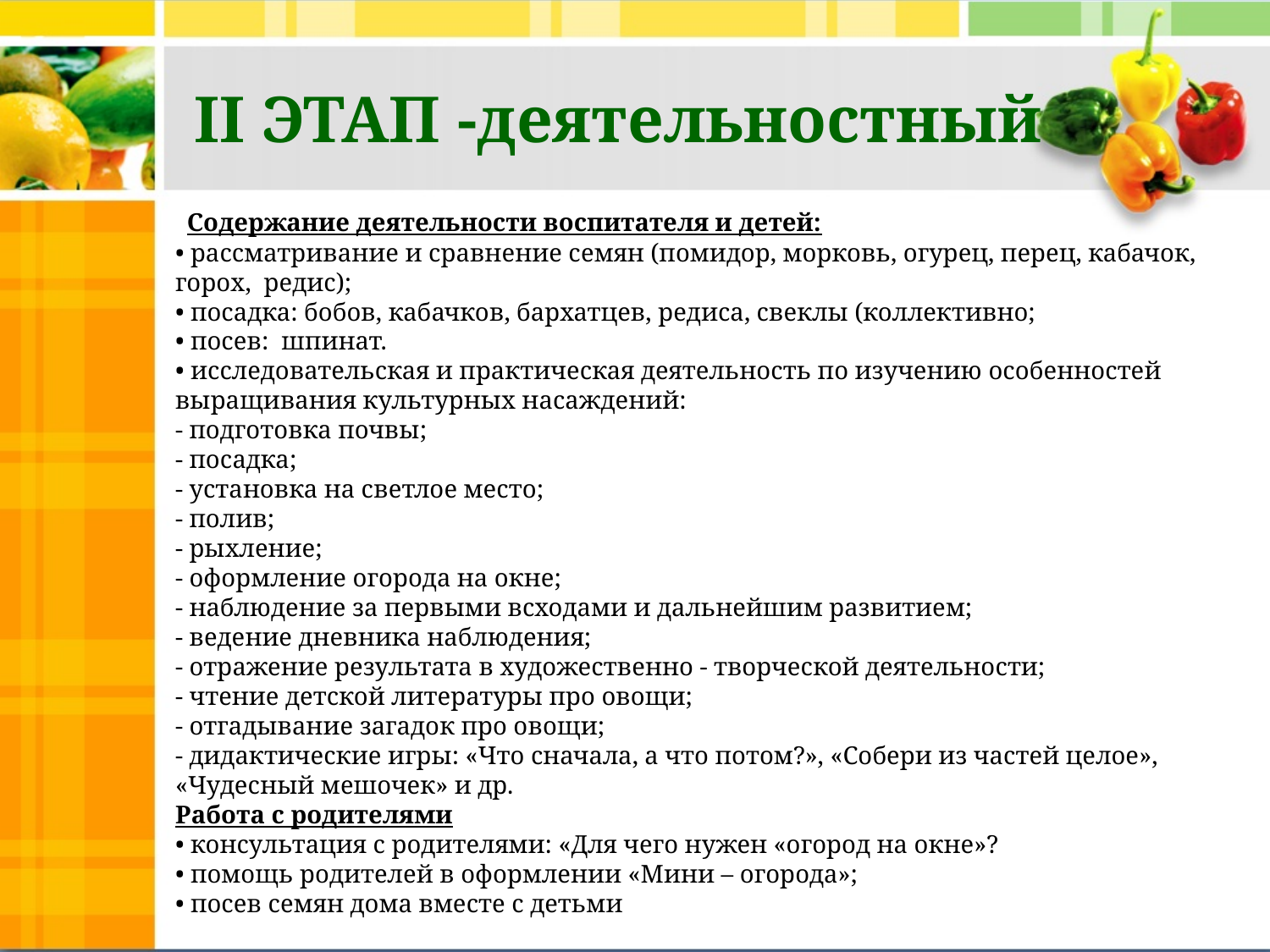

# II ЭТАП -деятельностный
        Содержание деятельности воспитателя и детей: 
• рассматривание и сравнение семян (помидор, морковь, огурец, перец, кабачок, горох,  редис); 
• посадка: бобов, кабачков, бархатцев, редиса, свеклы (коллективно;
• посев:  шпинат.
• исследовательская и практическая деятельность по изучению особенностей выращивания культурных насаждений:
- подготовка почвы; 
- посадка; 
- установка на светлое место; 
- полив; 
- рыхление;
- оформление огорода на окне; 
- наблюдение за первыми всходами и дальнейшим развитием; 
- ведение дневника наблюдения; 
- отражение результата в художественно - творческой деятельности;
- чтение детской литературы про овощи; 
- отгадывание загадок про овощи;
- дидактические игры: «Что сначала, а что потом?», «Собери из частей целое», «Чудесный мешочек» и др. 
Работа с родителями
• консультация с родителями: «Для чего нужен «огород на окне»? 
• помощь родителей в оформлении «Мини – огорода»; 
• посев семян дома вместе с детьми